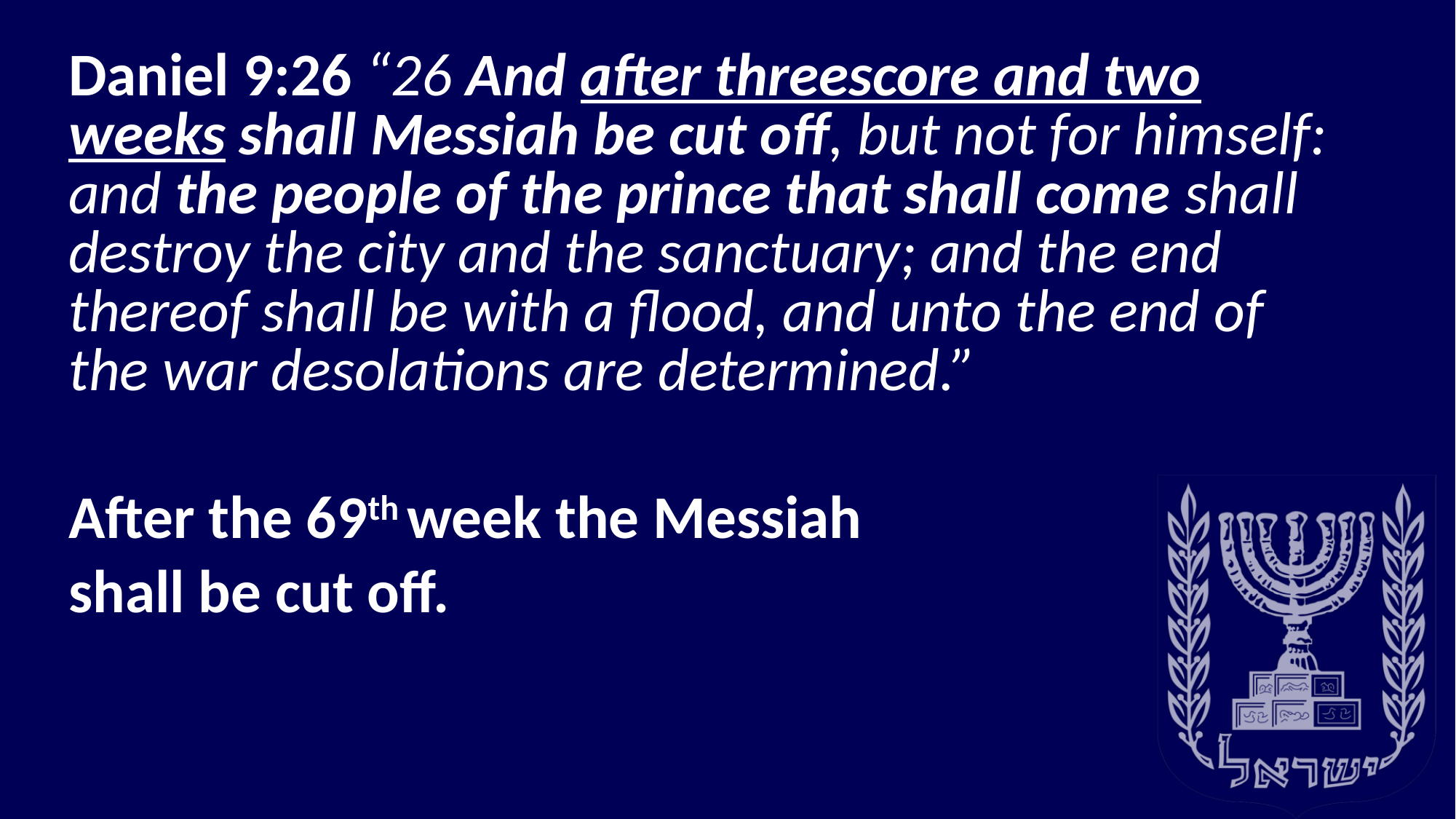

Daniel 9:26 “26 And after threescore and two weeks shall Messiah be cut off, but not for himself: and the people of the prince that shall come shall destroy the city and the sanctuary; and the end thereof shall be with a flood, and unto the end of the war desolations are determined.”
‌
After the 69th week the Messiah
shall be cut off.